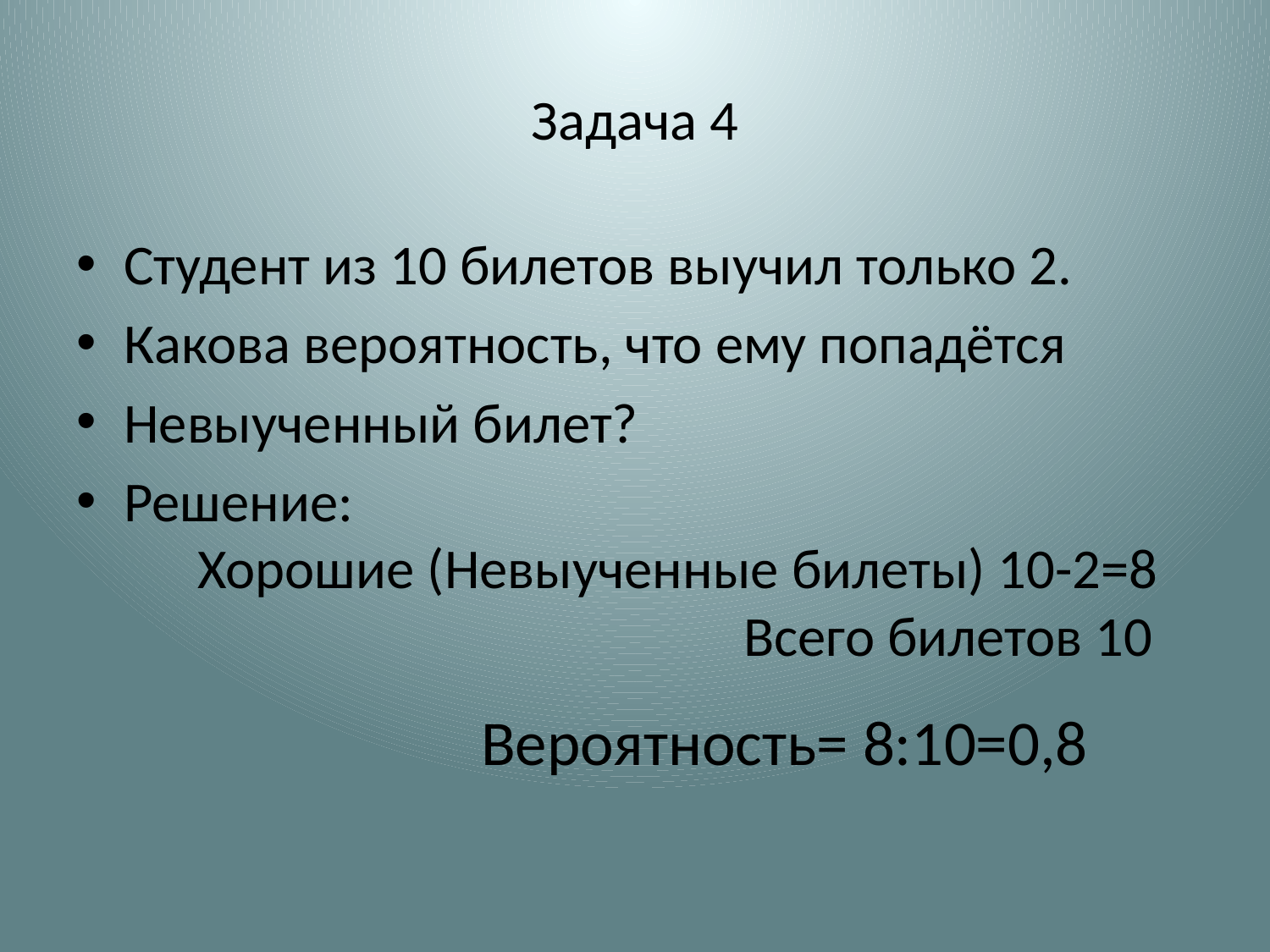

# Задача 4
Студент из 10 билетов выучил только 2.
Какова вероятность, что ему попадётся
Невыученный билет?
Решение:
Хорошие (Невыученные билеты) 10-2=8
                                           Всего билетов 10

Вероятность= 8:10=0,8